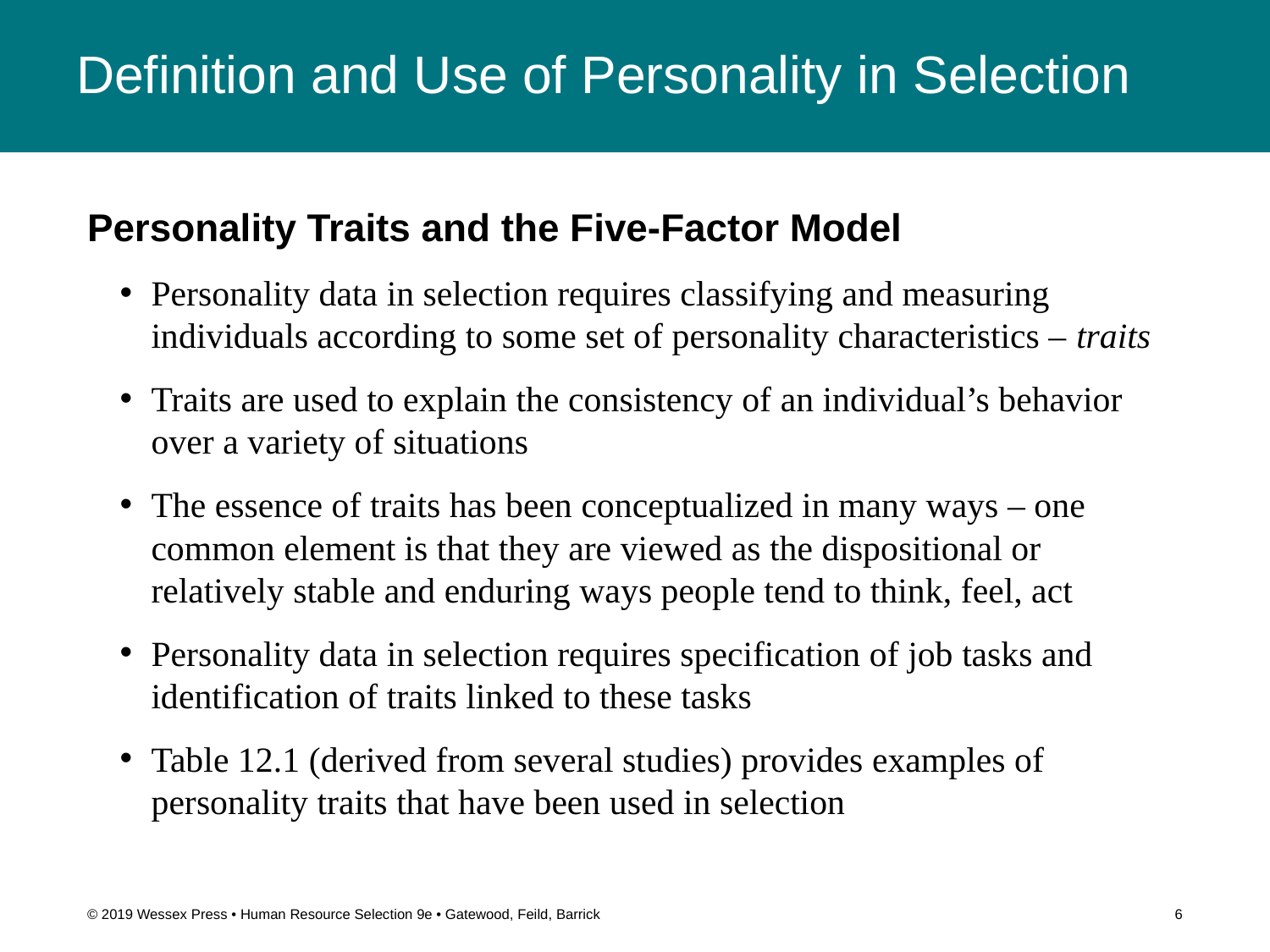

# Definition and Use of Personality in Selection
Personality Traits and the Five-Factor Model
Personality data in selection requires classifying and measuring individuals according to some set of personality characteristics – traits
Traits are used to explain the consistency of an individual’s behavior over a variety of situations
The essence of traits has been conceptualized in many ways – one common element is that they are viewed as the dispositional or relatively stable and enduring ways people tend to think, feel, act
Personality data in selection requires specification of job tasks and identification of traits linked to these tasks
Table 12.1 (derived from several studies) provides examples of personality traits that have been used in selection
© 2019 Wessex Press • Human Resource Selection 9e • Gatewood, Feild, Barrick
6